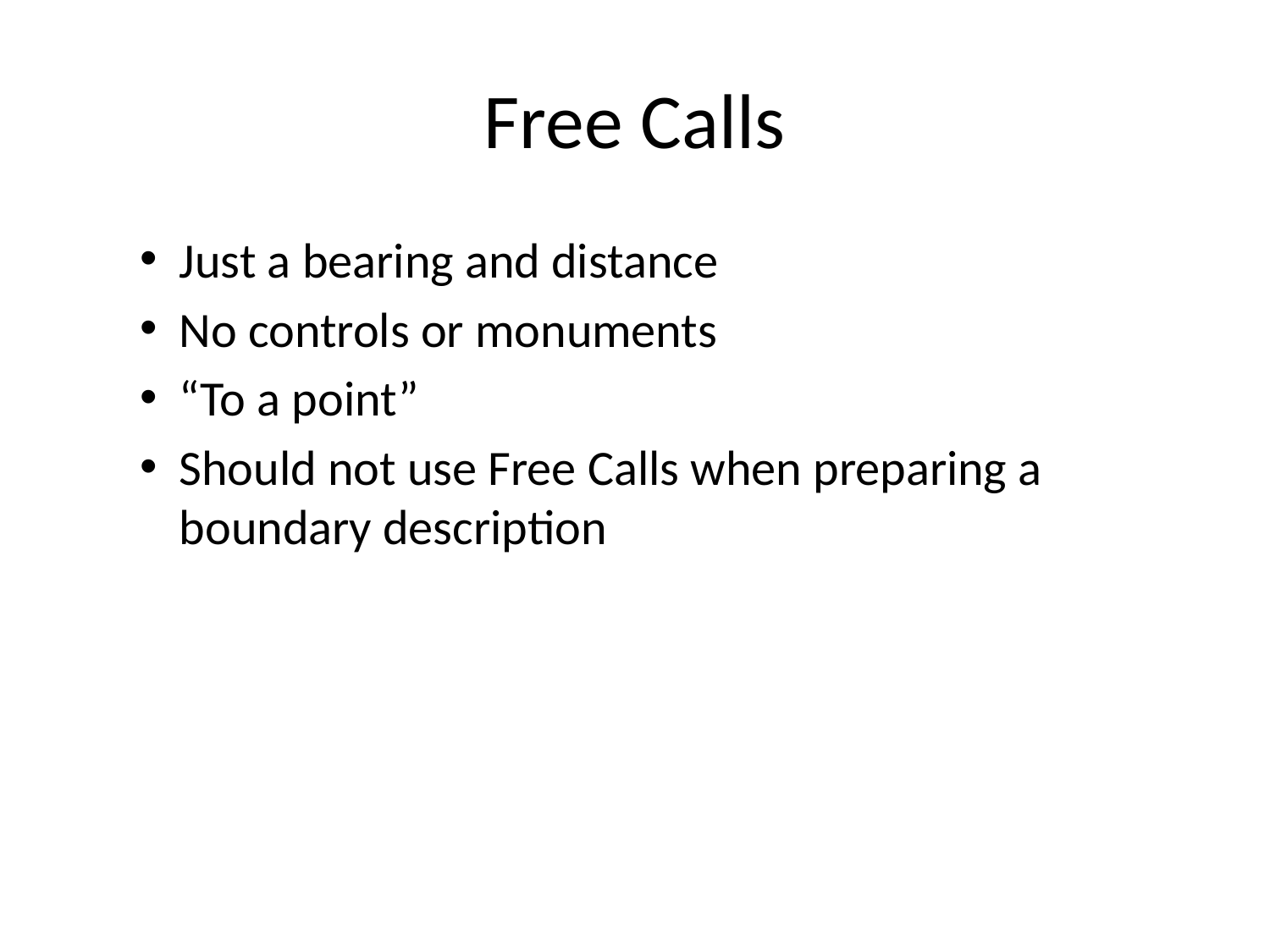

# Free Calls
Just a bearing and distance
No controls or monuments
“To a point”
Should not use Free Calls when preparing a boundary description